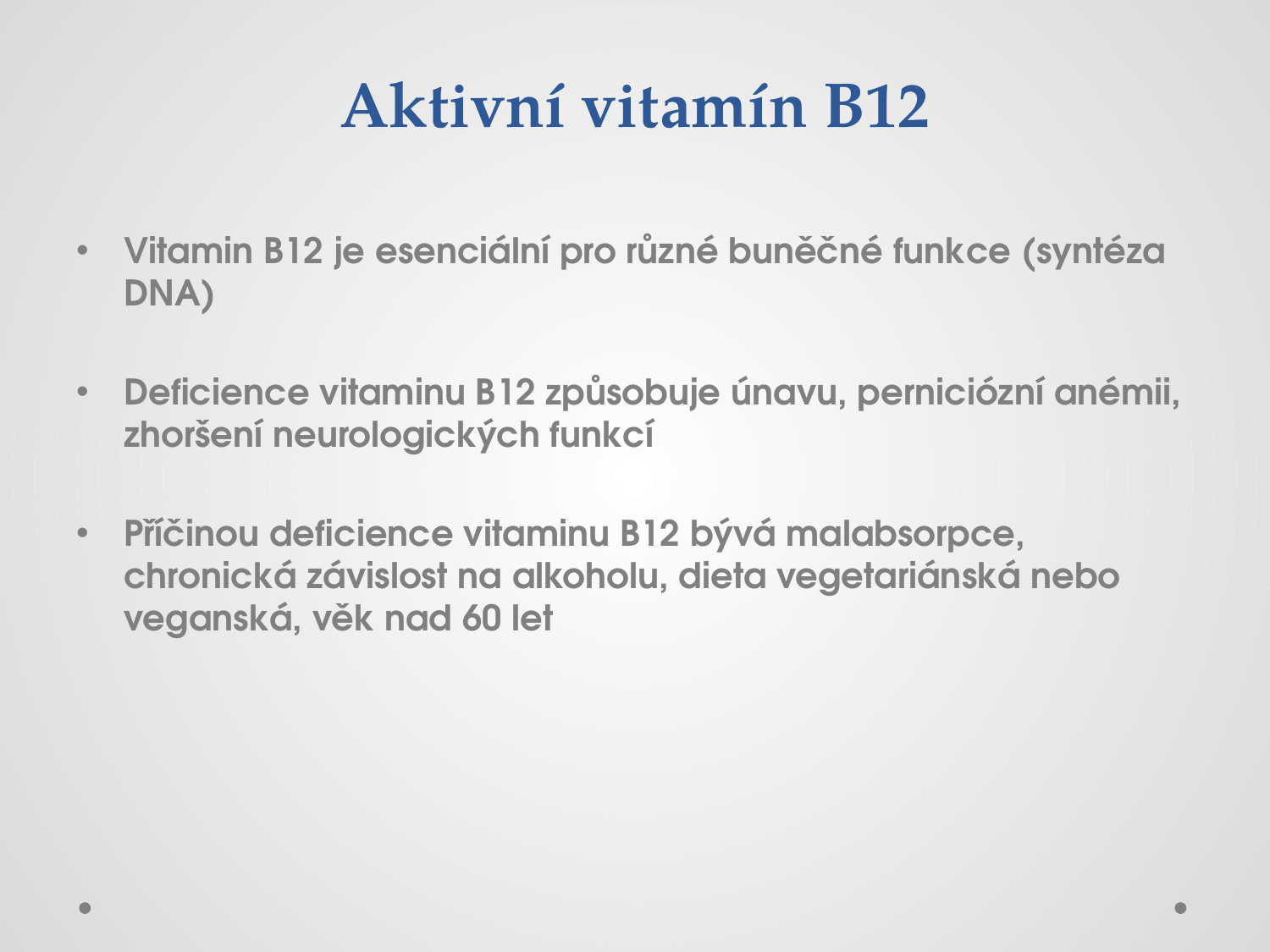

# Aktivní vitamín B12
Vitamin B12 je esenciální pro různé buněčné funkce (syntéza DNA)

Deficience vitaminu B12 způsobuje únavu, perniciózní anémii, zhoršení neurologických funkcí

Příčinou deficience vitaminu B12 bývá malabsorpce, chronická závislost na alkoholu, dieta vegetariánská nebo veganská, věk nad 60 let